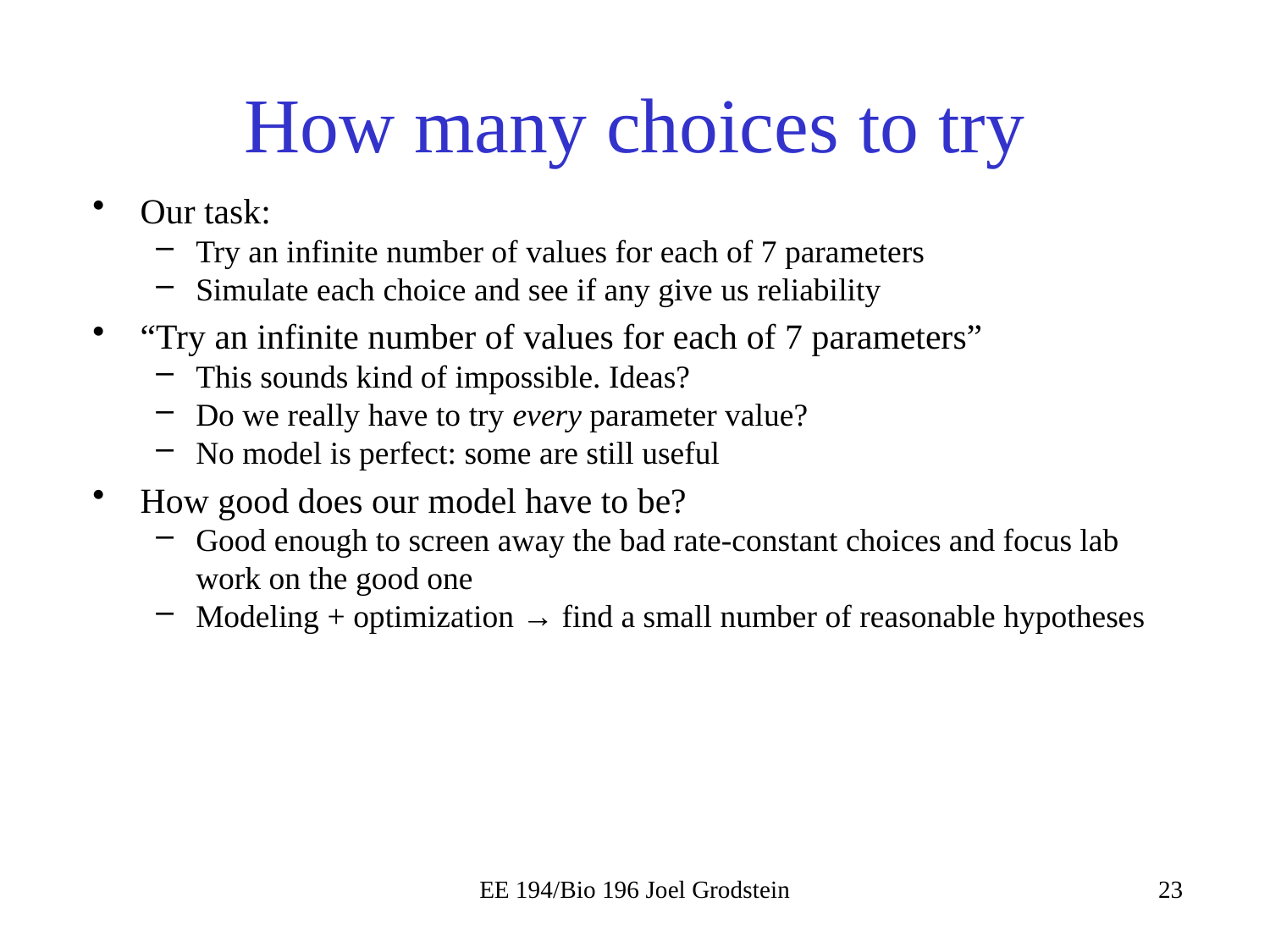

# How many choices to try
Our task:
Try an infinite number of values for each of 7 parameters
Simulate each choice and see if any give us reliability
“Try an infinite number of values for each of 7 parameters”
This sounds kind of impossible. Ideas?
Do we really have to try every parameter value?
No model is perfect: some are still useful
How good does our model have to be?
Good enough to screen away the bad rate-constant choices and focus lab work on the good one
Modeling + optimization → find a small number of reasonable hypotheses

EE 194/Bio 196 Joel Grodstein